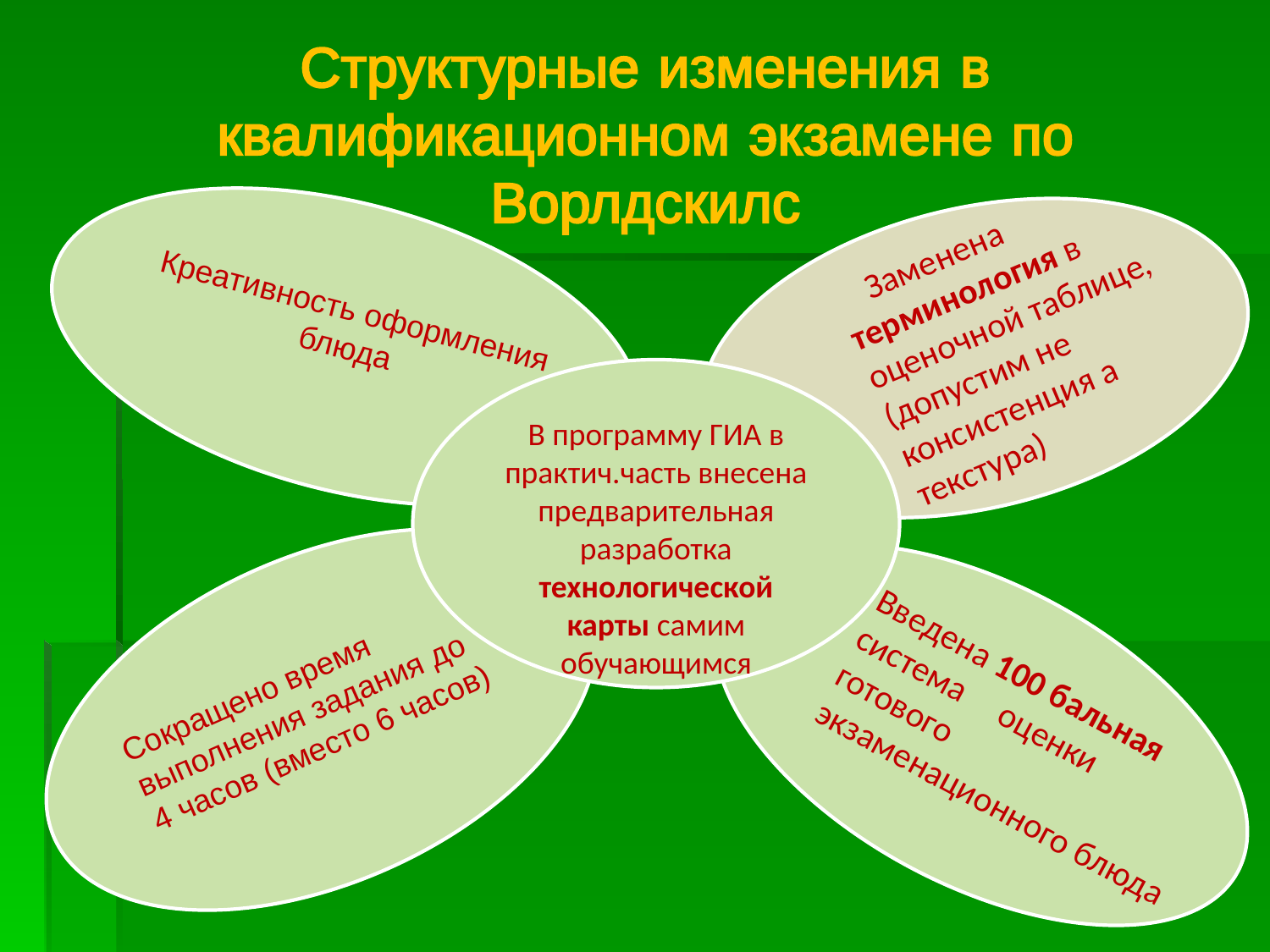

# Структурные изменения в квалификационном экзамене по Ворлдскилс

    Заменена терминология в         оценочной таблице, (допустим не консистенция а текстура)

Креативность оформления блюда

В программу ГИА в практич.часть внесена предварительная разработка технологической карты самим
обучающимся

Сокращено время выполнения задания до
4 часов (вместо 6 часов)

Введена 100 бальная система     оценки готового экзаменационного блюда